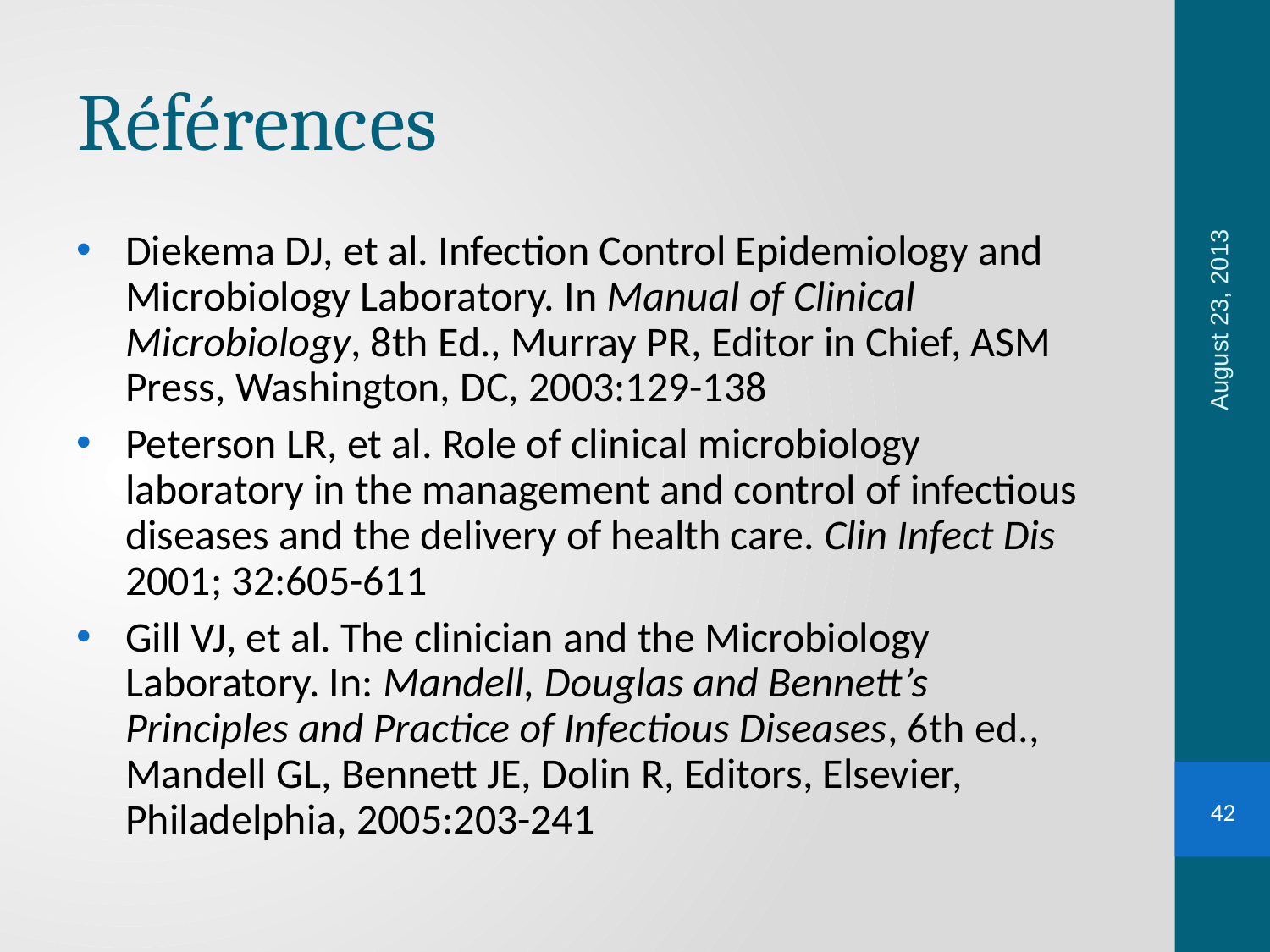

# Références
Diekema DJ, et al. Infection Control Epidemiology and Microbiology Laboratory. In Manual of Clinical Microbiology, 8th Ed., Murray PR, Editor in Chief, ASM Press, Washington, DC, 2003:129-138
Peterson LR, et al. Role of clinical microbiology laboratory in the management and control of infectious diseases and the delivery of health care. Clin Infect Dis 2001; 32:605-611
Gill VJ, et al. The clinician and the Microbiology Laboratory. In: Mandell, Douglas and Bennett’s  Principles and Practice of Infectious Diseases, 6th ed., Mandell GL, Bennett JE, Dolin R, Editors, Elsevier, Philadelphia, 2005:203-241

August 23, 2013
42